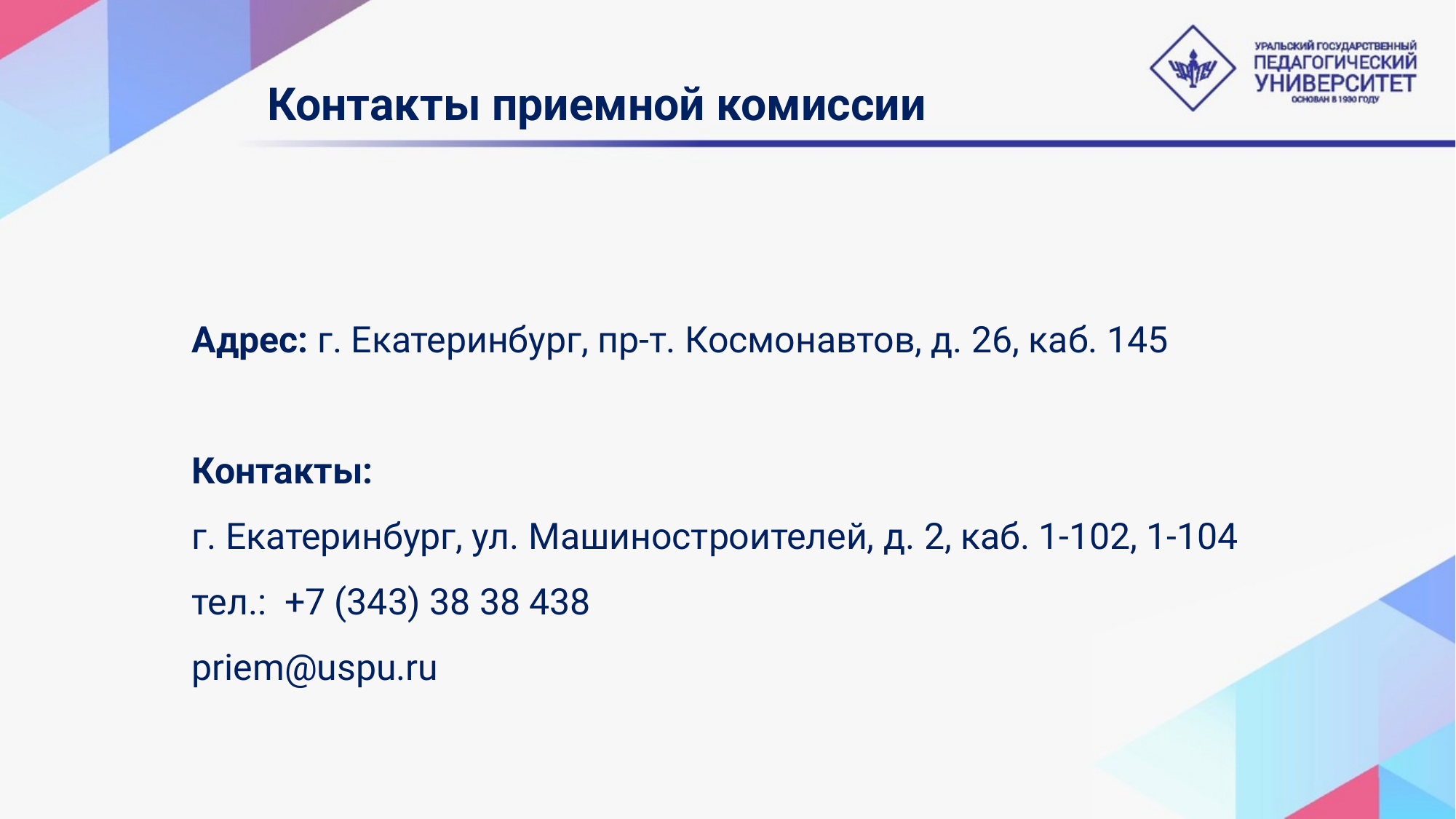

# Контакты приемной комиссии
Адрес: г. Екатеринбург, пр-т. Космонавтов, д. 26, каб. 145

Контакты:
г. Екатеринбург, ул. Машиностроителей, д. 2, каб. 1-102, 1-104
тел.:  +7 (343) 38 38 438
priem@uspu.ru